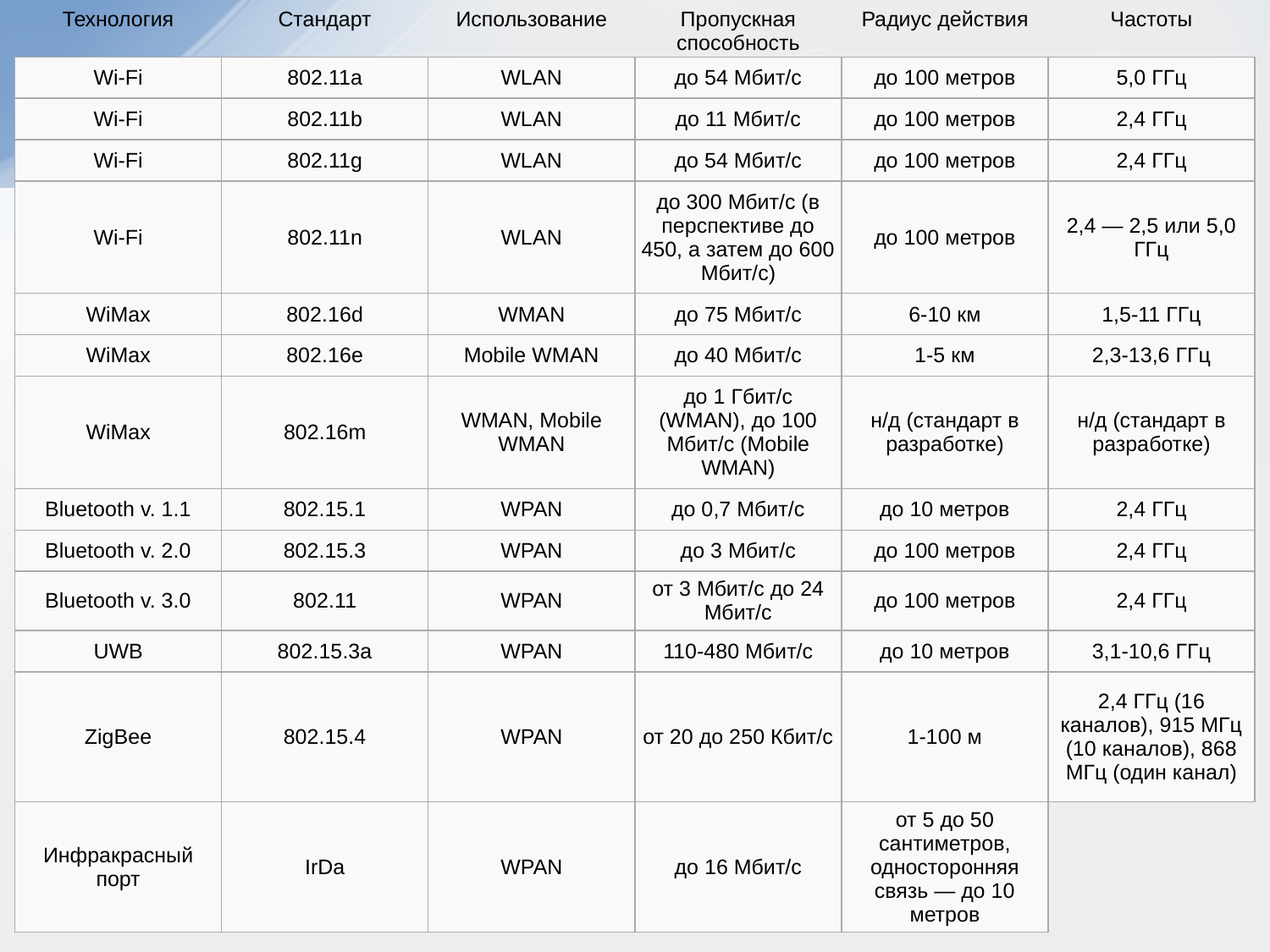

| Технология | Стандарт | Использование | Пропускная способность | Радиус действия | Частоты |
| --- | --- | --- | --- | --- | --- |
| Wi-Fi | 802.11a | WLAN | до 54 Мбит/с | до 100 метров | 5,0 ГГц |
| Wi-Fi | 802.11b | WLAN | до 11 Мбит/с | до 100 метров | 2,4 ГГц |
| Wi-Fi | 802.11g | WLAN | до 54 Мбит/с | до 100 метров | 2,4 ГГц |
| Wi-Fi | 802.11n | WLAN | до 300 Мбит/с (в перспективе до 450, а затем до 600 Мбит/с) | до 100 метров | 2,4 — 2,5 или 5,0 ГГц |
| WiMax | 802.16d | WMAN | до 75 Мбит/с | 6-10 км | 1,5-11 ГГц |
| WiMax | 802.16e | Mobile WMAN | до 40 Мбит/с | 1-5 км | 2,3-13,6 ГГц |
| WiMax | 802.16m | WMAN, Mobile WMAN | до 1 Гбит/с (WMAN), до 100 Мбит/с (Mobile WMAN) | н/д (стандарт в разработке) | н/д (стандарт в разработке) |
| Bluetooth v. 1.1 | 802.15.1 | WPAN | до 0,7 Мбит/с | до 10 метров | 2,4 ГГц |
| Bluetooth v. 2.0 | 802.15.3 | WPAN | до 3 Мбит/с | до 100 метров | 2,4 ГГц |
| Bluetooth v. 3.0 | 802.11 | WPAN | от 3 Мбит/с до 24 Мбит/с | до 100 метров | 2,4 ГГц |
| UWB | 802.15.3a | WPAN | 110-480 Мбит/с | до 10 метров | 3,1-10,6 ГГц |
| ZigBee | 802.15.4 | WPAN | от 20 до 250 Кбит/с | 1-100 м | 2,4 ГГц (16 каналов), 915 МГц (10 каналов), 868 МГц (один канал) |
| Инфракрасный порт | IrDa | WPAN | до 16 Мбит/с | от 5 до 50 сантиметров, односторонняя связь — до 10 метров |  |